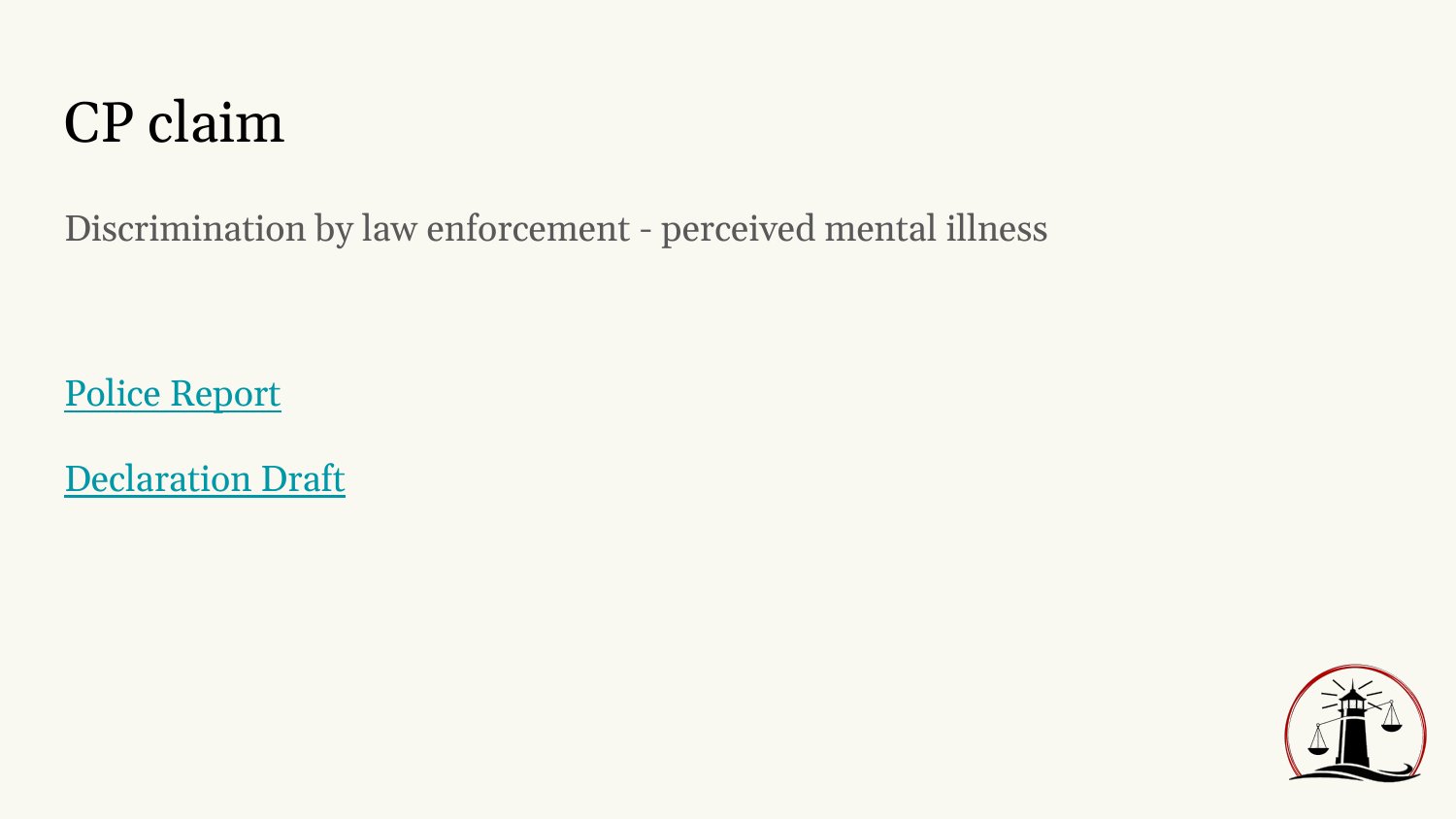

# CP claim
Discrimination by law enforcement - perceived mental illness

Police Report
Declaration Draft